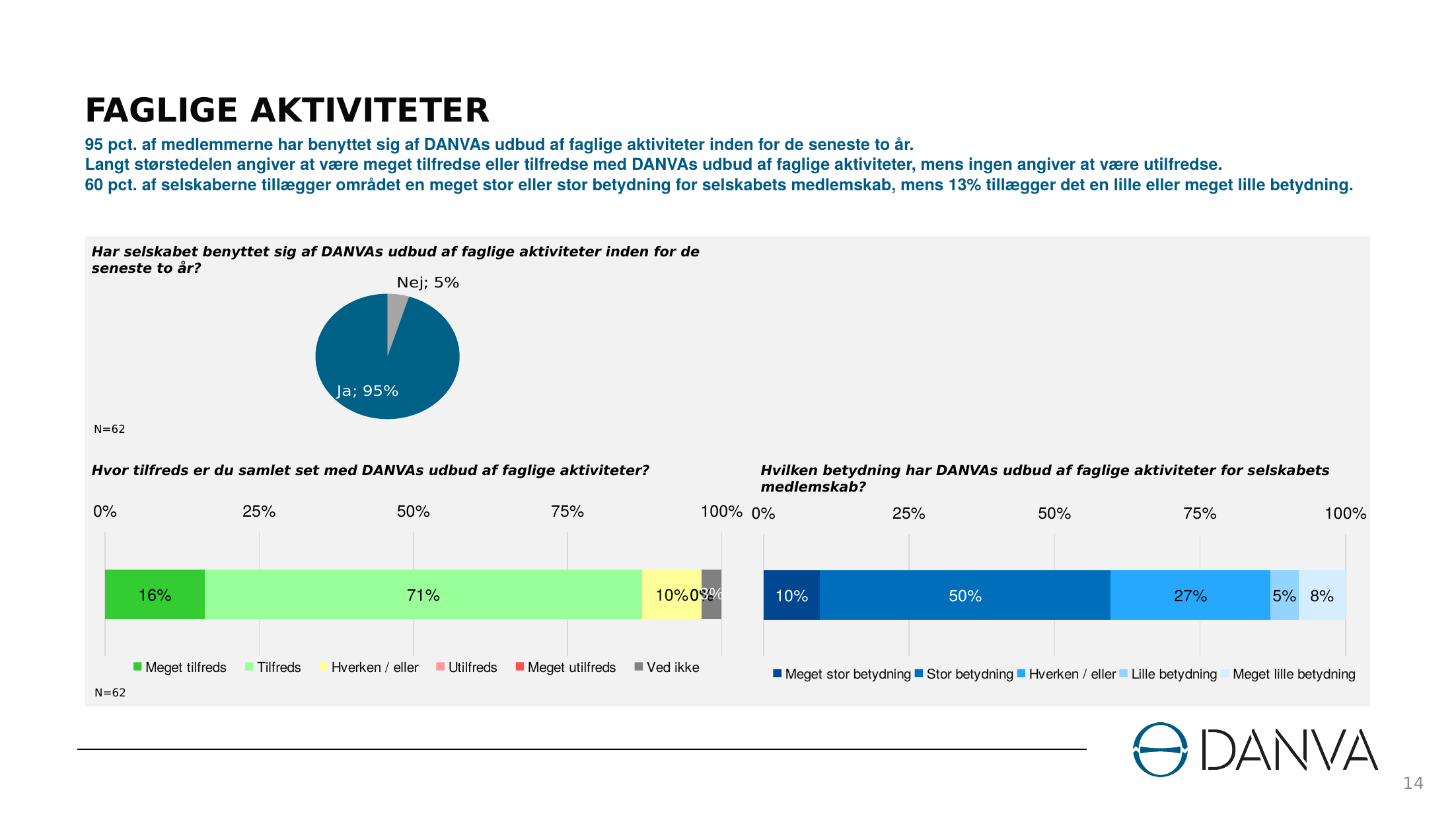

# FAGLIGE AKTIVITETER
95 pct. af medlemmerne har benyttet sig af DANVAs udbud af faglige aktiviteter inden for de seneste to år.
Langt størstedelen angiver at være meget tilfredse eller tilfredse med DANVAs udbud af faglige aktiviteter, mens ingen angiver at være utilfredse.
60 pct. af selskaberne tillægger området en meget stor eller stor betydning for selskabets medlemskab, mens 13% tillægger det en lille eller meget lille betydning.

Har selskabet benyttet sig af DANVAs udbud af faglige aktiviteter inden for de seneste to år?

### Chart

| Category | Salg |
|---|---|
| Nej | 0.04838709677419355 |
| Ja | 0.9516129032258065 |
N=62
Hvor tilfreds er du samlet set med DANVAs udbud af faglige aktiviteter?
Hvilken betydning har DANVAs udbud af faglige aktiviteter for selskabets medlemskab?

### Chart

| Category | Meget tilfreds | Tilfreds | Hverken / eller | Utilfreds | Meget utilfreds | Ved ikke |
|---|---|---|---|---|---|---|
| 1 | 0.16129032258064516 | 0.7096774193548387 | 0.0967741935483871 | 0.0 | 0.0 | 0.03225806451612903 |

### Chart

| Category | Meget stor betydning | Stor betydning | Hverken / eller | Lille betydning | Meget lille betydning | Ved ikke |
|---|---|---|---|---|---|---|
| 1 | 0.0967741935483871 | 0.5 | 0.27419354838709675 | 0.04838709677419355 | 0.08064516129032258 | 0.0 |
N=62
14